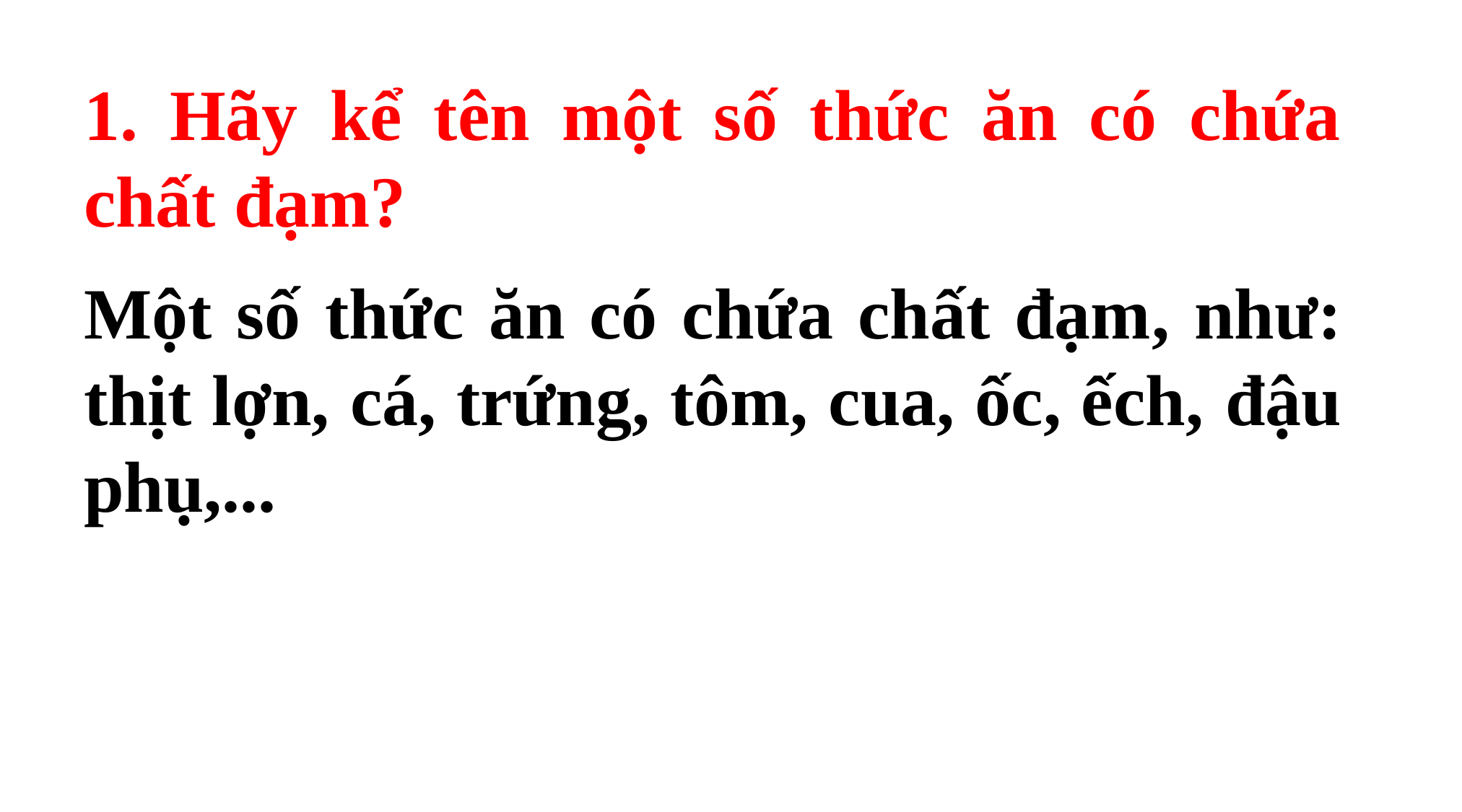

1. Hãy kể tên một số thức ăn có chứa chất đạm?
Một số thức ăn có chứa chất đạm, như: thịt lợn, cá, trứng, tôm, cua, ốc, ếch, đậu phụ,...